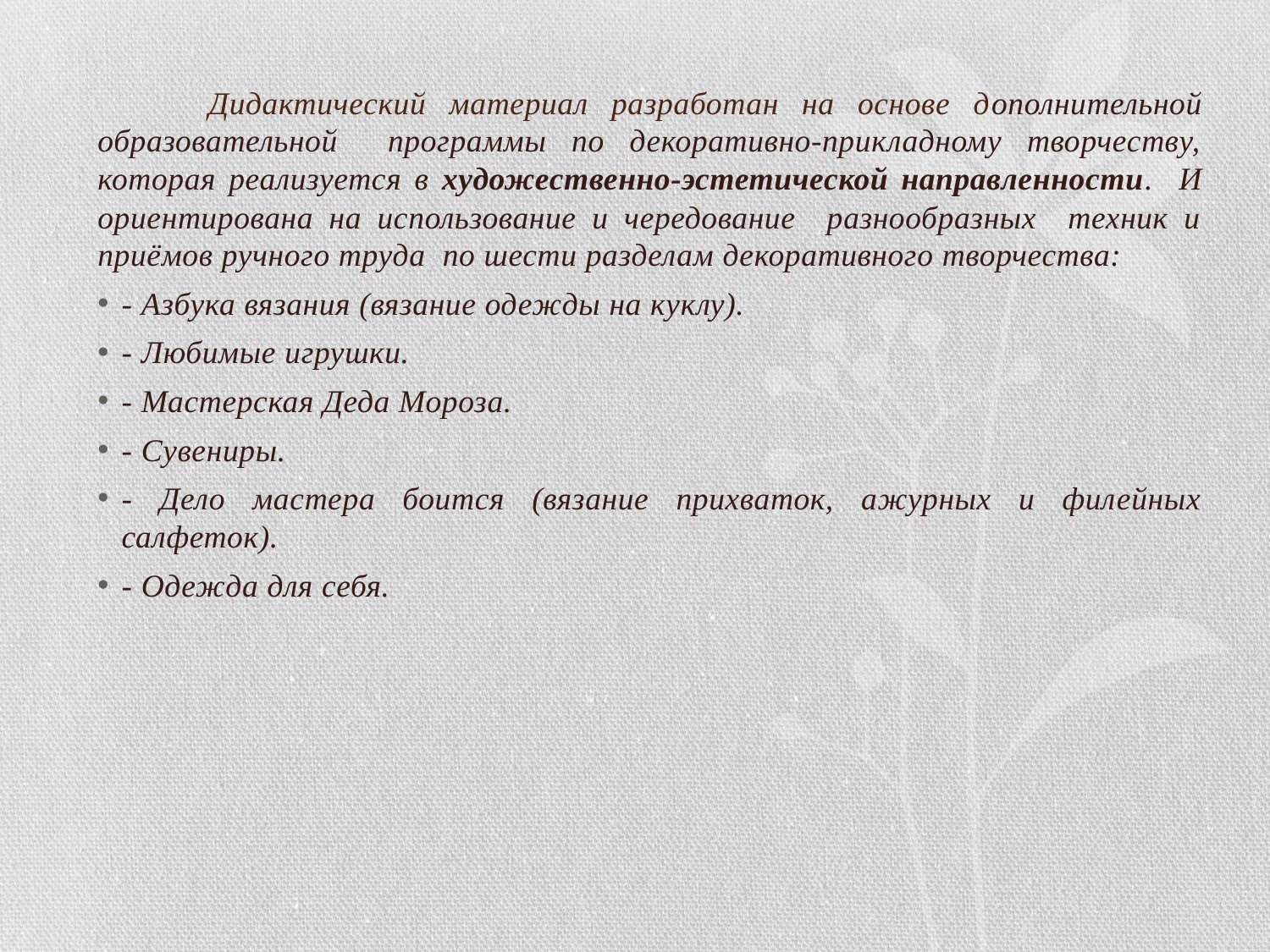

Дидактический материал разработан на основе дополнительной образовательной  программы по декоративно-прикладному творчеству, которая реализуется в художественно-эстетической направленности.  И ориентирована на использование и чередование  разнообразных  техник и приёмов ручного труда  по шести разделам декоративного творчества:
- Азбука вязания (вязание одежды на куклу).
- Любимые игрушки.
- Мастерская Деда Мороза.
- Сувениры.
- Дело мастера боится (вязание прихваток, ажурных и филейных салфеток).
- Одежда для себя.